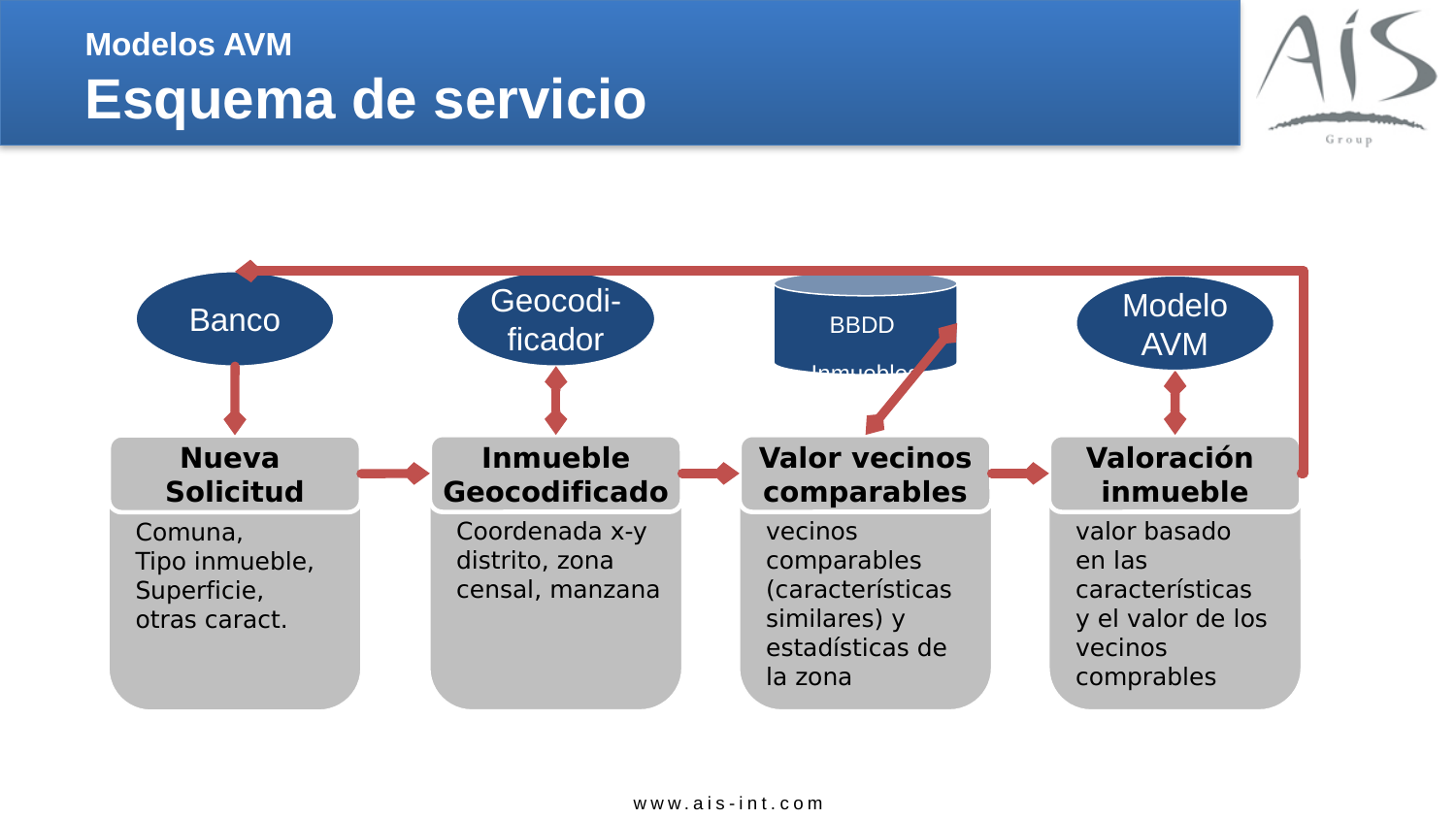

# Modelos AVM Esquema de servicio
Banco
Geocodi-
ficador

BBDD
Inmuebles

Modelo
AVM
Dirección norm.
Coordenada x-y
distrito, zona
censal, manzana

Inmueble
Geocodificado
Promedio del valor inmuebles vecinos comparables (características similares) y estadísticas de la zona
Valor vecinos
comparables
El modelo devuelve un valor basado
en las características y el valor de los vecinos comprables
Valoración
inmueble
ID Inmueble
Dirección
Comuna,
Tipo inmueble,
Superficie,
otras caract.

Nueva
Solicitud